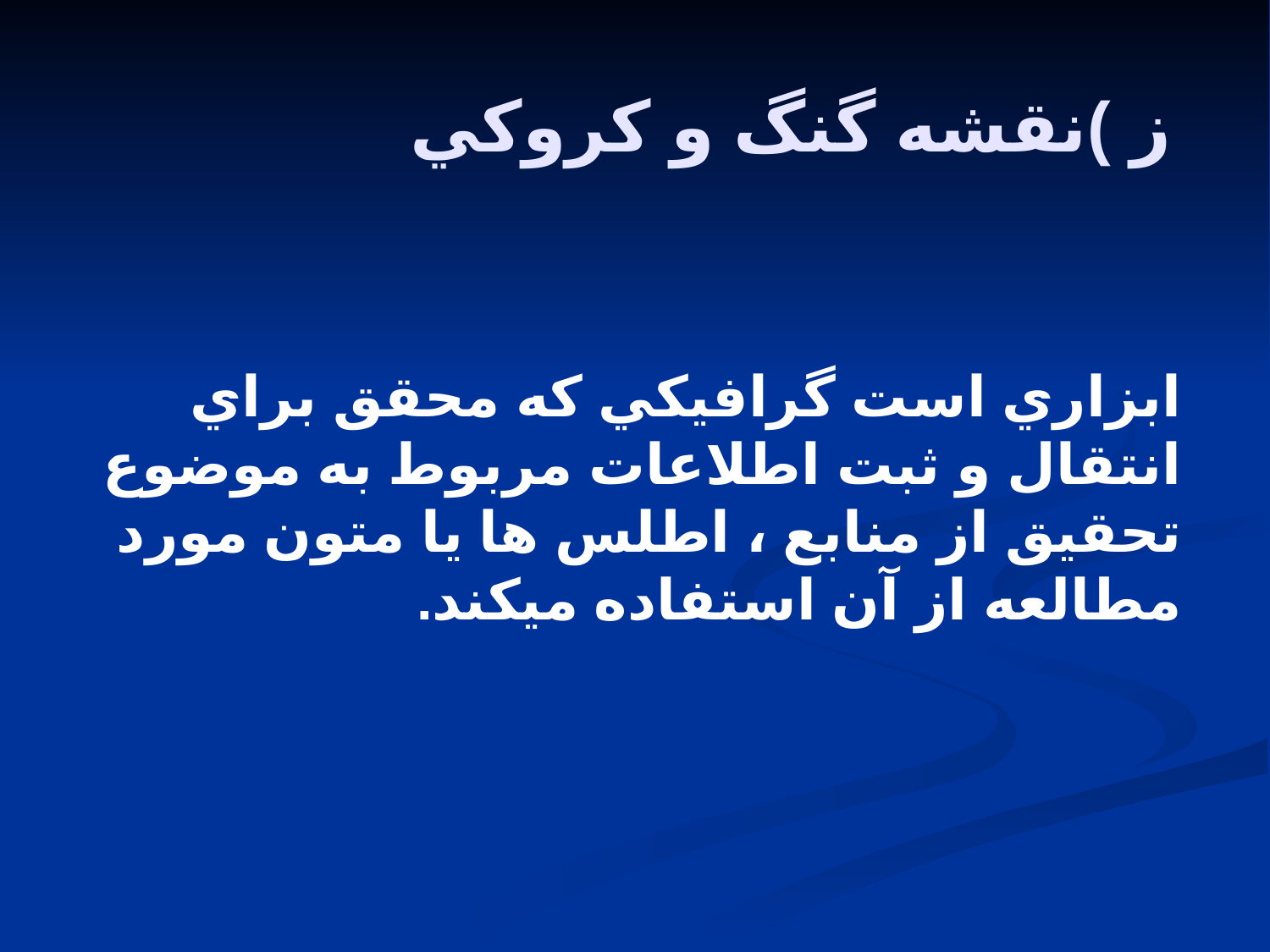

# ز )نقشه گنگ و کروکي

ابزاري است گرافيکي که محقق براي انتقال و ثبت اطلاعات مربوط به موضوع تحقيق از منابع ، اطلس ها يا متون مورد مطالعه از آن استفاده ميکند.